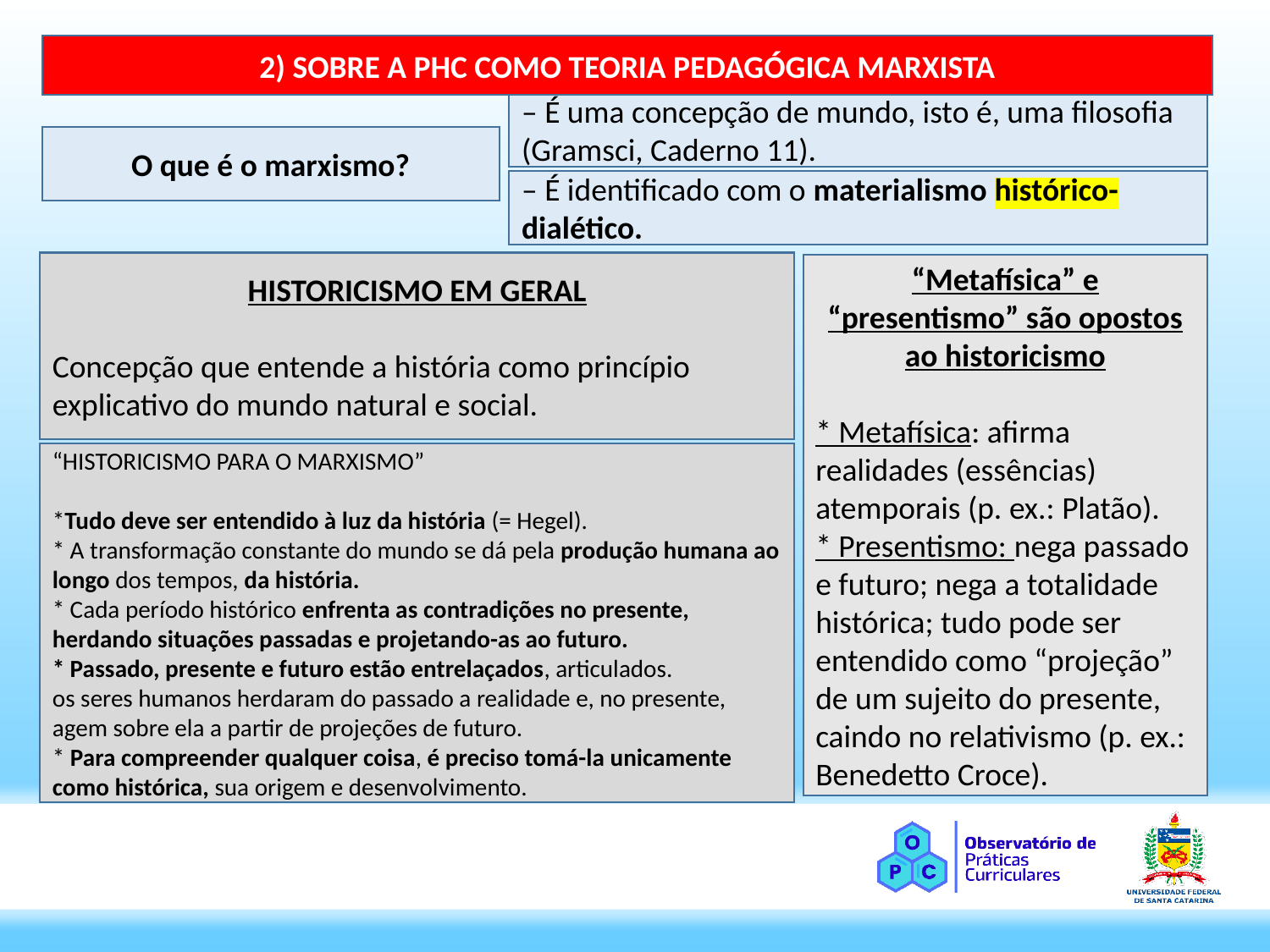

2) SOBRE A PHC COMO TEORIA PEDAGÓGICA MARXISTA
– É uma concepção de mundo, isto é, uma filosofia (Gramsci, Caderno 11).
O que é o marxismo?
– É identificado com o materialismo histórico-dialético.
HISTORICISMO EM GERAL

Concepção que entende a história como princípio explicativo do mundo natural e social.
“Metafísica” e “presentismo” são opostos ao historicismo

* Metafísica: afirma realidades (essências) atemporais (p. ex.: Platão).
* Presentismo: nega passado e futuro; nega a totalidade histórica; tudo pode ser entendido como “projeção” de um sujeito do presente, caindo no relativismo (p. ex.: Benedetto Croce).
“HISTORICISMO PARA O MARXISMO”

*Tudo deve ser entendido à luz da história (= Hegel).
* A transformação constante do mundo se dá pela produção humana ao longo dos tempos, da história.
* Cada período histórico enfrenta as contradições no presente, herdando situações passadas e projetando-as ao futuro.
* Passado, presente e futuro estão entrelaçados, articulados.
os seres humanos herdaram do passado a realidade e, no presente, agem sobre ela a partir de projeções de futuro.
* Para compreender qualquer coisa, é preciso tomá-la unicamente como histórica, sua origem e desenvolvimento.